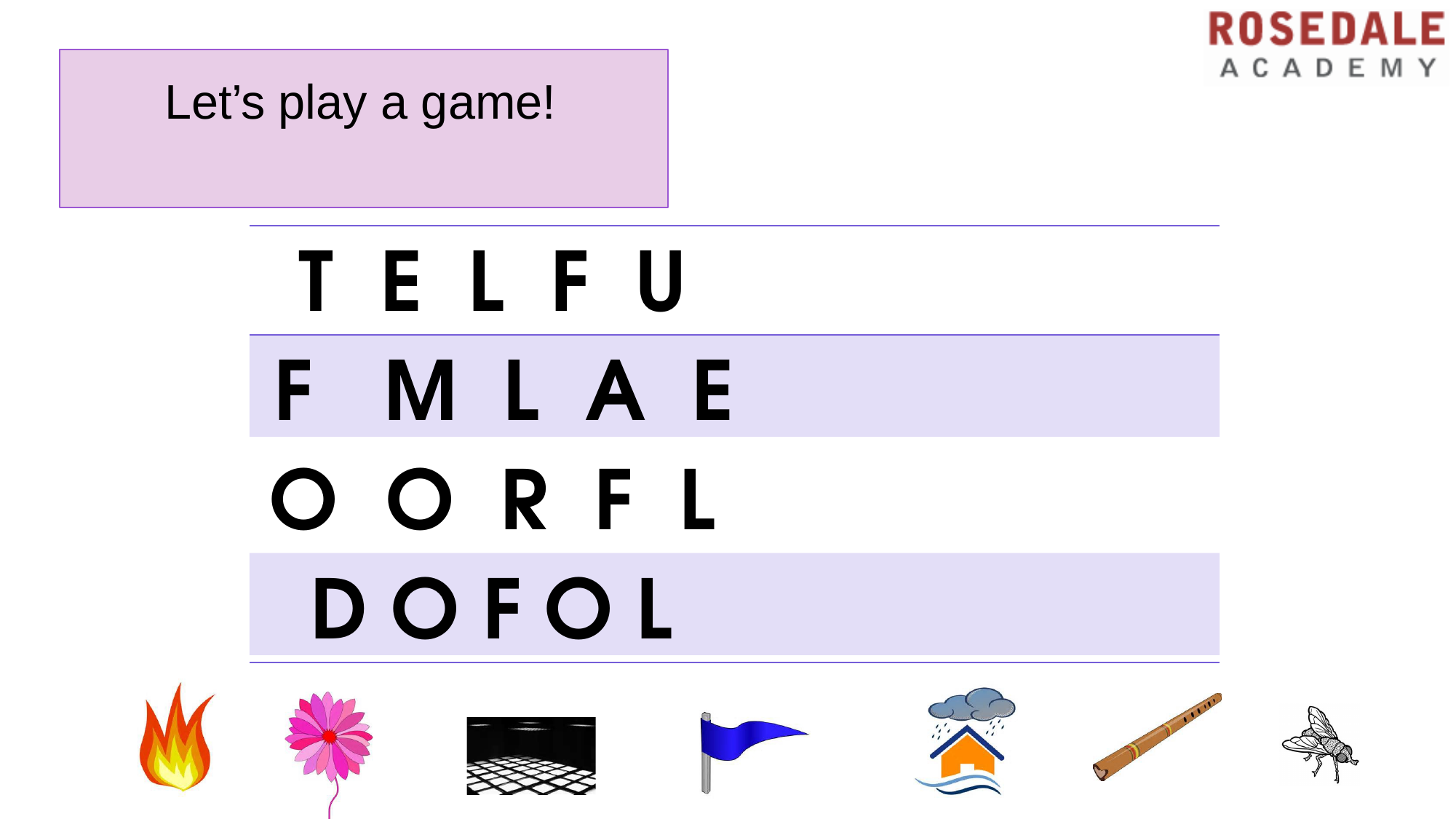

# Let’s play a game!

T	E	L	F	U

F	M	L	A	E
O	O	R	F	L
D O F O L